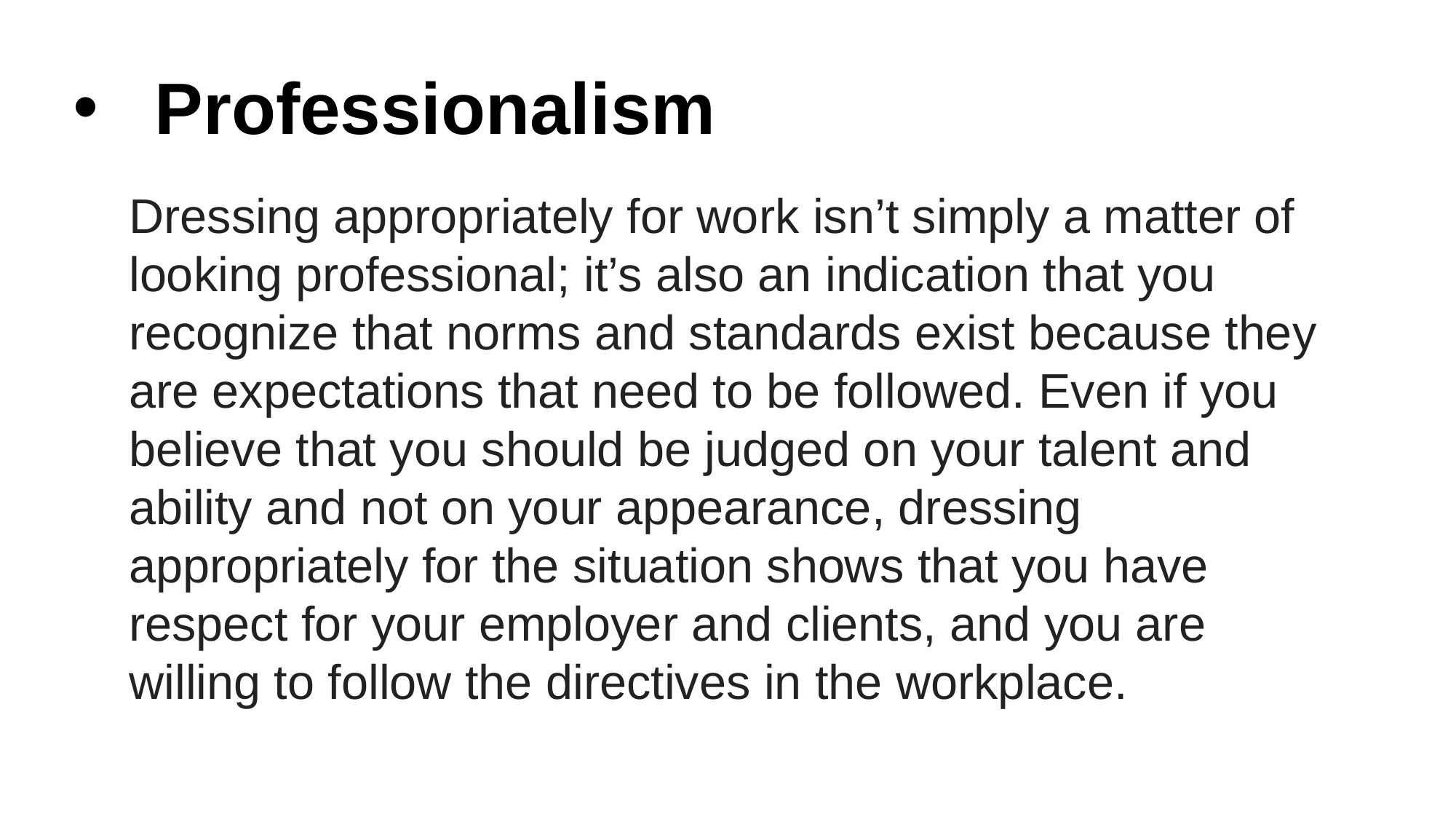

# Professionalism
Dressing appropriately for work isn’t simply a matter of looking professional; it’s also an indication that you recognize that norms and standards exist because they are expectations that need to be followed. Even if you believe that you should be judged on your talent and ability and not on your appearance, dressing appropriately for the situation shows that you have respect for your employer and clients, and you are willing to follow the directives in the workplace.